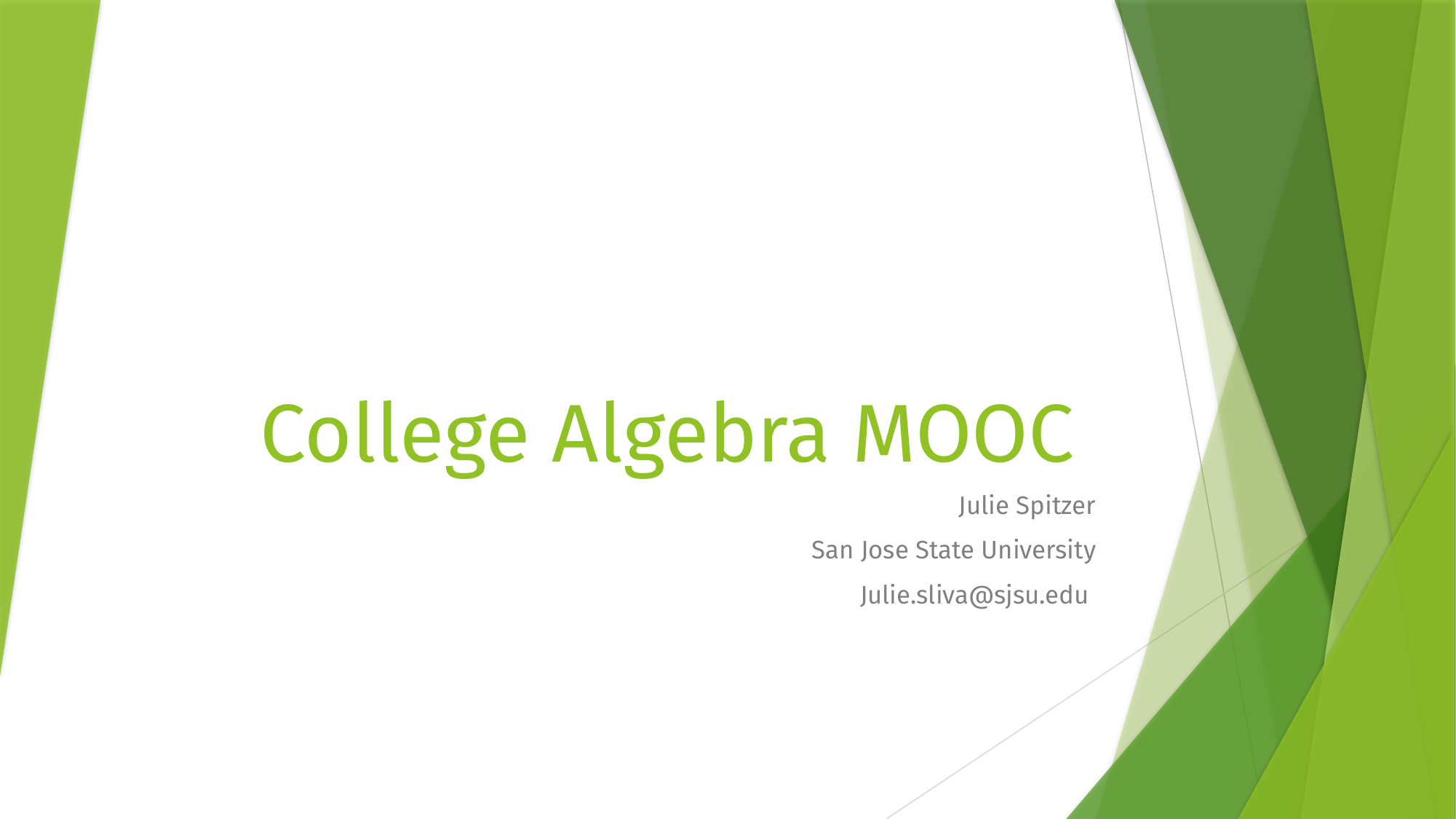

# College Algebra MOOC
Julie Spitzer
San Jose State University
Julie.sliva@sjsu.edu